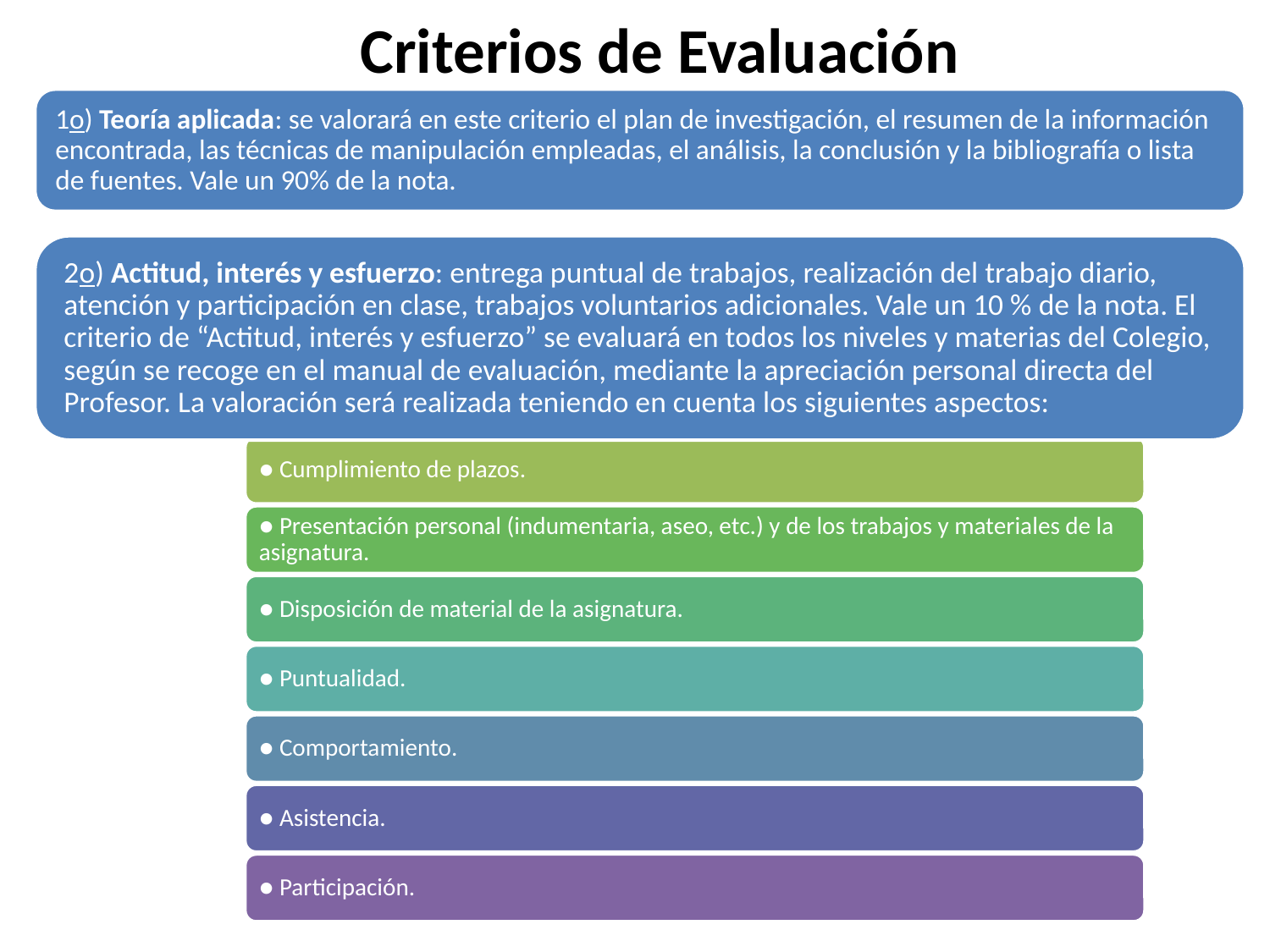

Criterios de Evaluación
1o) Teoría aplicada: se valorará en este criterio el plan de investigación, el resumen de la información encontrada, las técnicas de manipulación empleadas, el análisis, la conclusión y la bibliografía o lista de fuentes. Vale un 90% de la nota.
2o) Actitud, interés y esfuerzo: entrega puntual de trabajos, realización del trabajo diario, atención y participación en clase, trabajos voluntarios adicionales. Vale un 10 % de la nota. El criterio de “Actitud, interés y esfuerzo” se evaluará en todos los niveles y materias del Colegio, según se recoge en el manual de evaluación, mediante la apreciación personal directa del Profesor. La valoración será realizada teniendo en cuenta los siguientes aspectos:
● Cumplimiento de plazos.
● Presentación personal (indumentaria, aseo, etc.) y de los trabajos y materiales de la asignatura.
● Disposición de material de la asignatura.
● Puntualidad.
● Comportamiento.
● Asistencia.
● Participación.